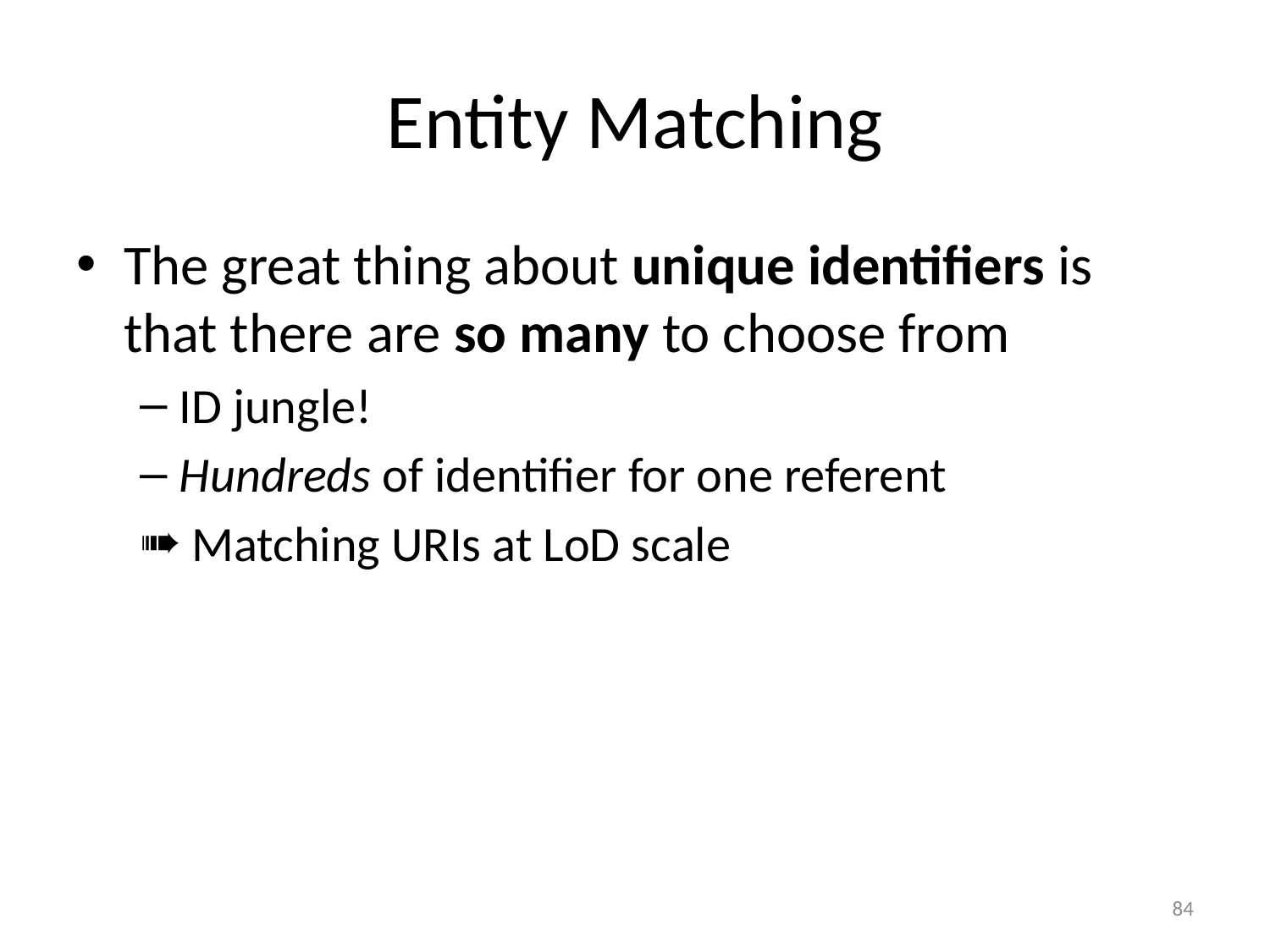

# Entity Matching
The great thing about unique identifiers is that there are so many to choose from
ID jungle!
Hundreds of identifier for one referent
 Matching URIs at LoD scale
84